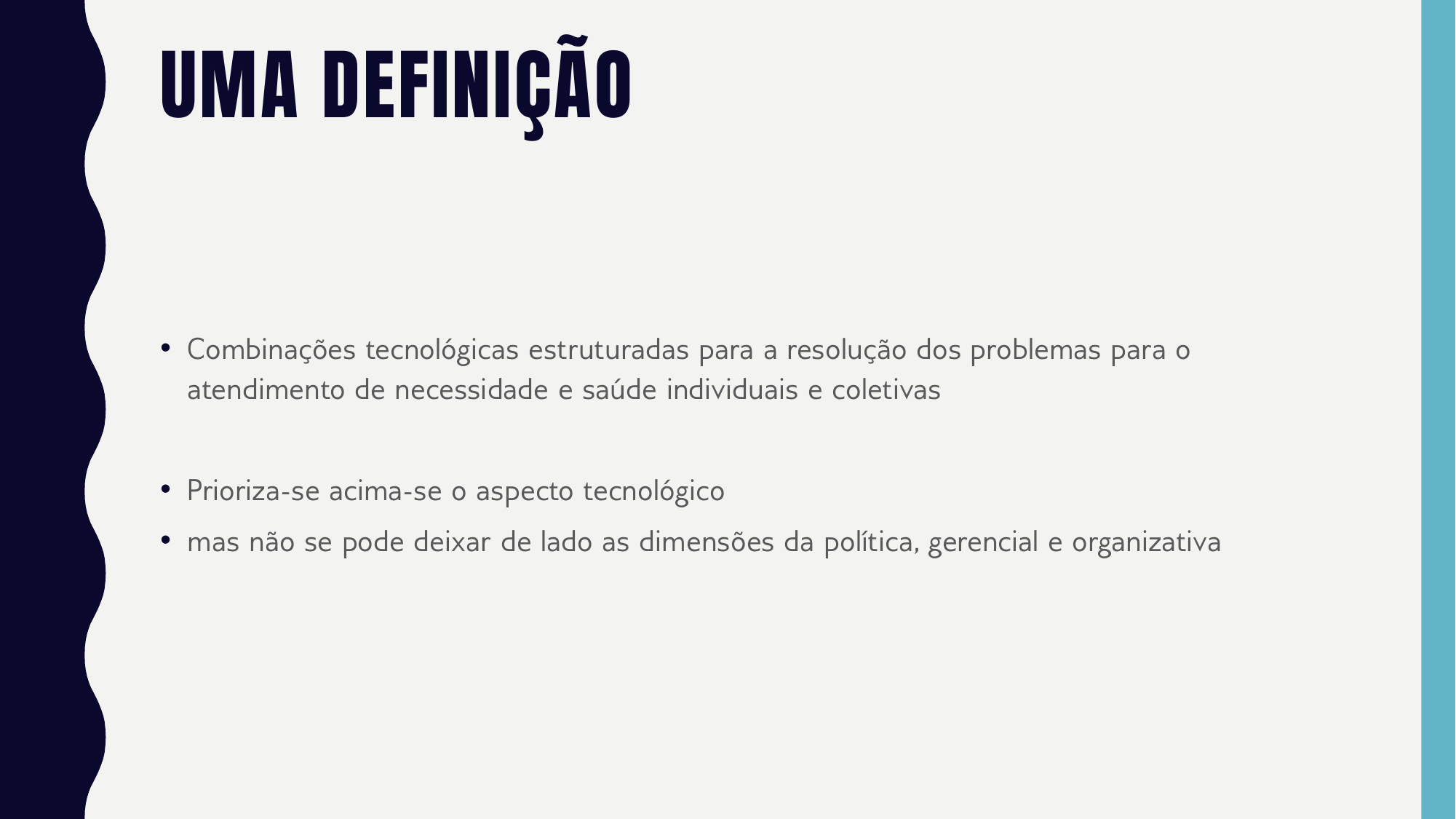

# Uma definição

Combinações tecnológicas estruturadas para a resolução dos problemas para o atendimento de necessidade e saúde individuais e coletivas

Prioriza-se acima-se o aspecto tecnológico
mas não se pode deixar de lado as dimensões da política, gerencial e organizativa